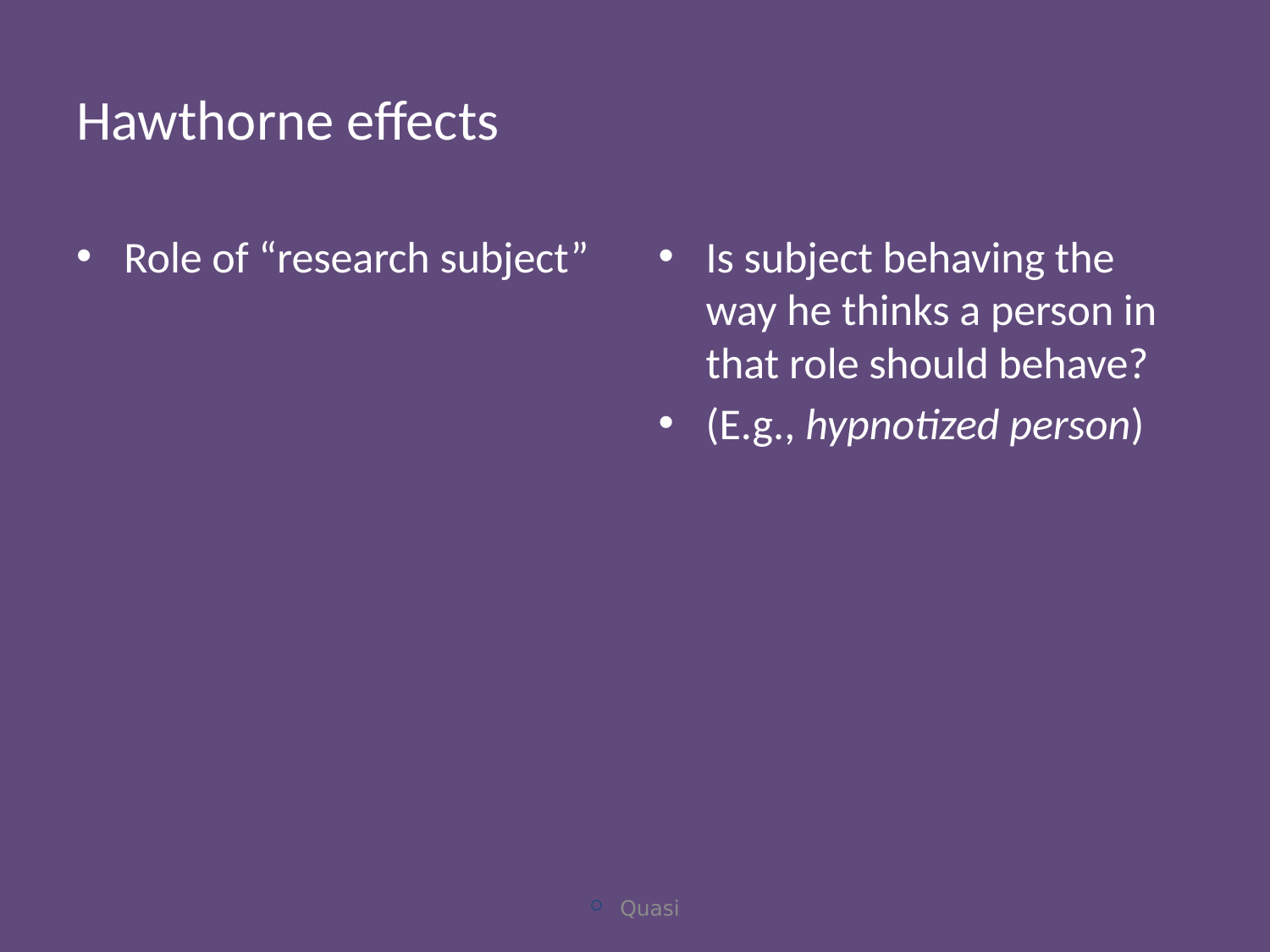

# Hawthorne effects
Role of “research subject”

Is subject behaving the way he thinks a person in that role should behave?
(E.g., hypnotized person)

Quasi